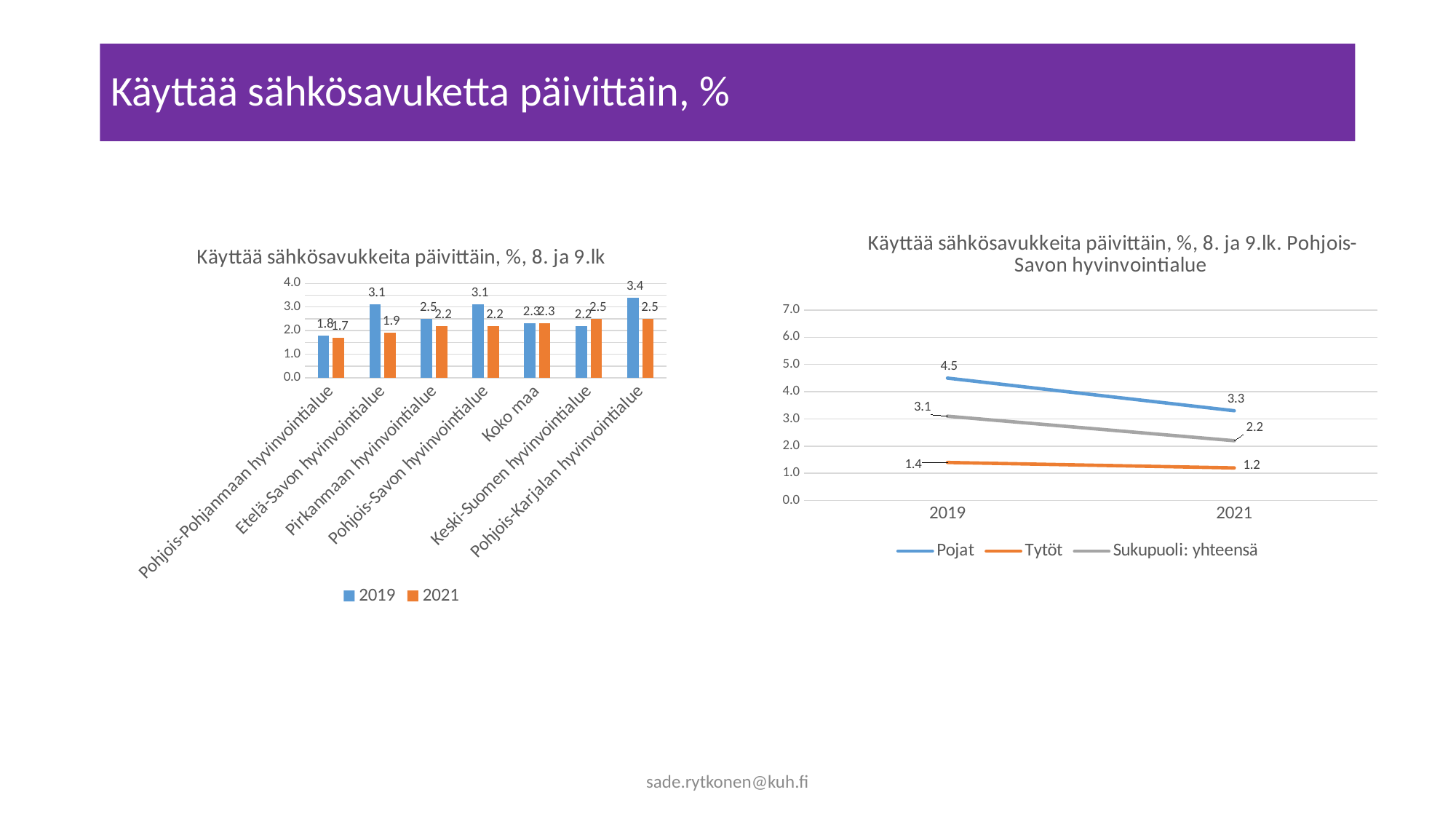

# Käyttää sähkösavuketta päivittäin, %

### Chart: Käyttää sähkösavukkeita päivittäin, %, 8. ja 9.lk. Pohjois-Savon hyvinvointialue

| Category | Pojat | Tytöt | Sukupuoli: yhteensä |
|---|---|---|---|
| 2019 | 4.5 | 1.4 | 3.1 |
| 2021 | 3.3 | 1.2 | 2.2 |

### Chart: Käyttää sähkösavukkeita päivittäin, %, 8. ja 9.lk

| Category | 2019 | 2021 |
|---|---|---|
| Pohjois-Pohjanmaan hyvinvointialue | 1.8 | 1.7 |
| Etelä-Savon hyvinvointialue | 3.1 | 1.9 |
| Pirkanmaan hyvinvointialue | 2.5 | 2.2 |
| Pohjois-Savon hyvinvointialue | 3.1 | 2.2 |
| Koko maa | 2.3 | 2.3 |
| Keski-Suomen hyvinvointialue | 2.2 | 2.5 |
| Pohjois-Karjalan hyvinvointialue | 3.4 | 2.5 |
sade.rytkonen@kuh.fi